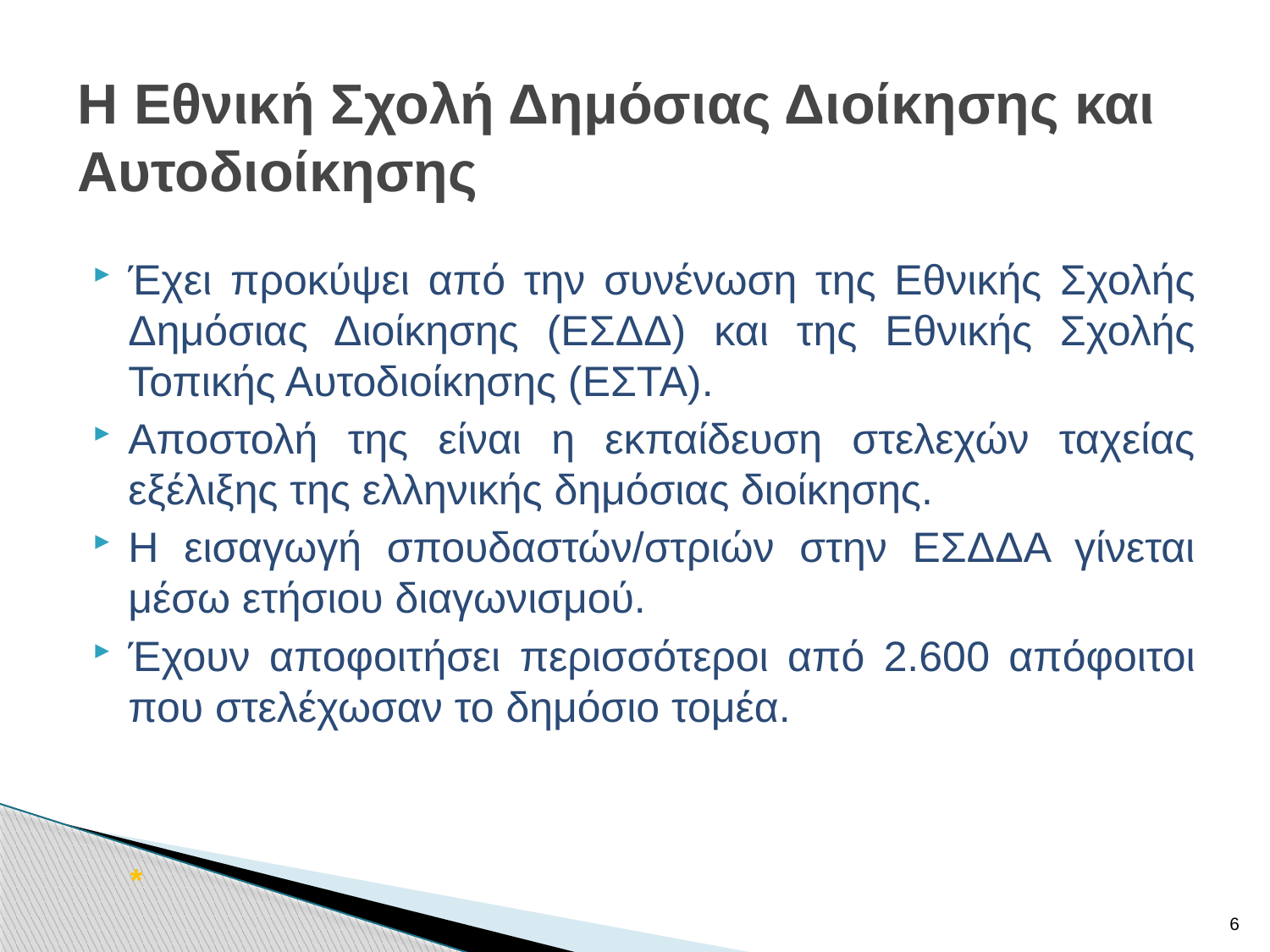

# Η Εθνική Σχολή Δημόσιας Διοίκησης και Αυτοδιοίκησης
Έχει προκύψει από την συνένωση της Εθνικής Σχολής Δημόσιας Διοίκησης (ΕΣΔΔ) και της Εθνικής Σχολής Τοπικής Αυτοδιοίκησης (ΕΣΤΑ).
Αποστολή της είναι η εκπαίδευση στελεχών ταχείας εξέλιξης της ελληνικής δημόσιας διοίκησης.
Η εισαγωγή σπουδαστών/στριών στην ΕΣΔΔΑ γίνεται μέσω ετήσιου διαγωνισμού.
Έχουν αποφοιτήσει περισσότεροι από 2.600 απόφοιτοι που στελέχωσαν το δημόσιο τομέα.

*
6